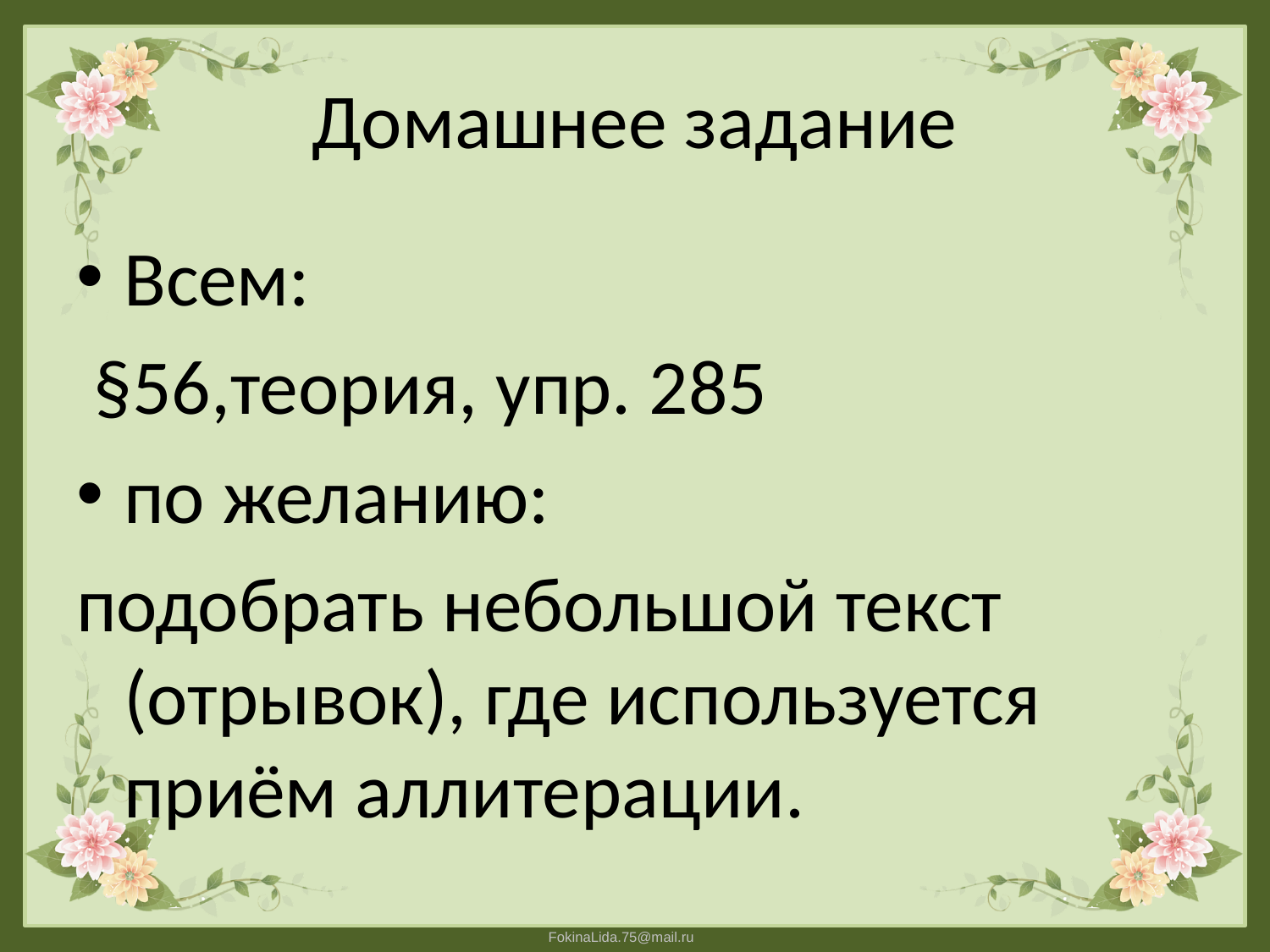

# Домашнее задание
Всем:
 §56,теория, упр. 285
по желанию:
подобрать небольшой текст (отрывок), где используется приём аллитерации.